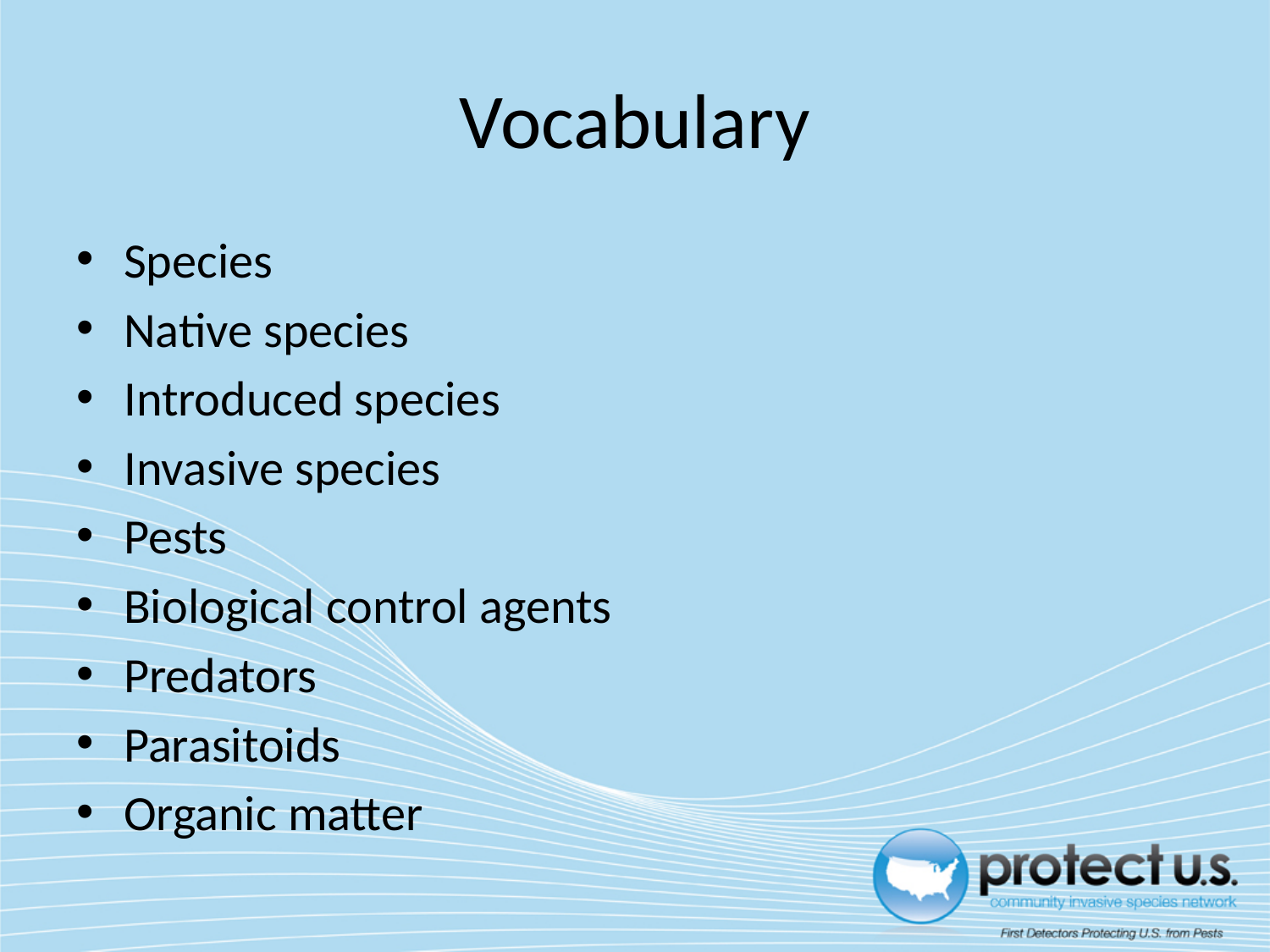

# Vocabulary
Species
Native species
Introduced species
Invasive species
Pests
Biological control agents
Predators
Parasitoids
Organic matter